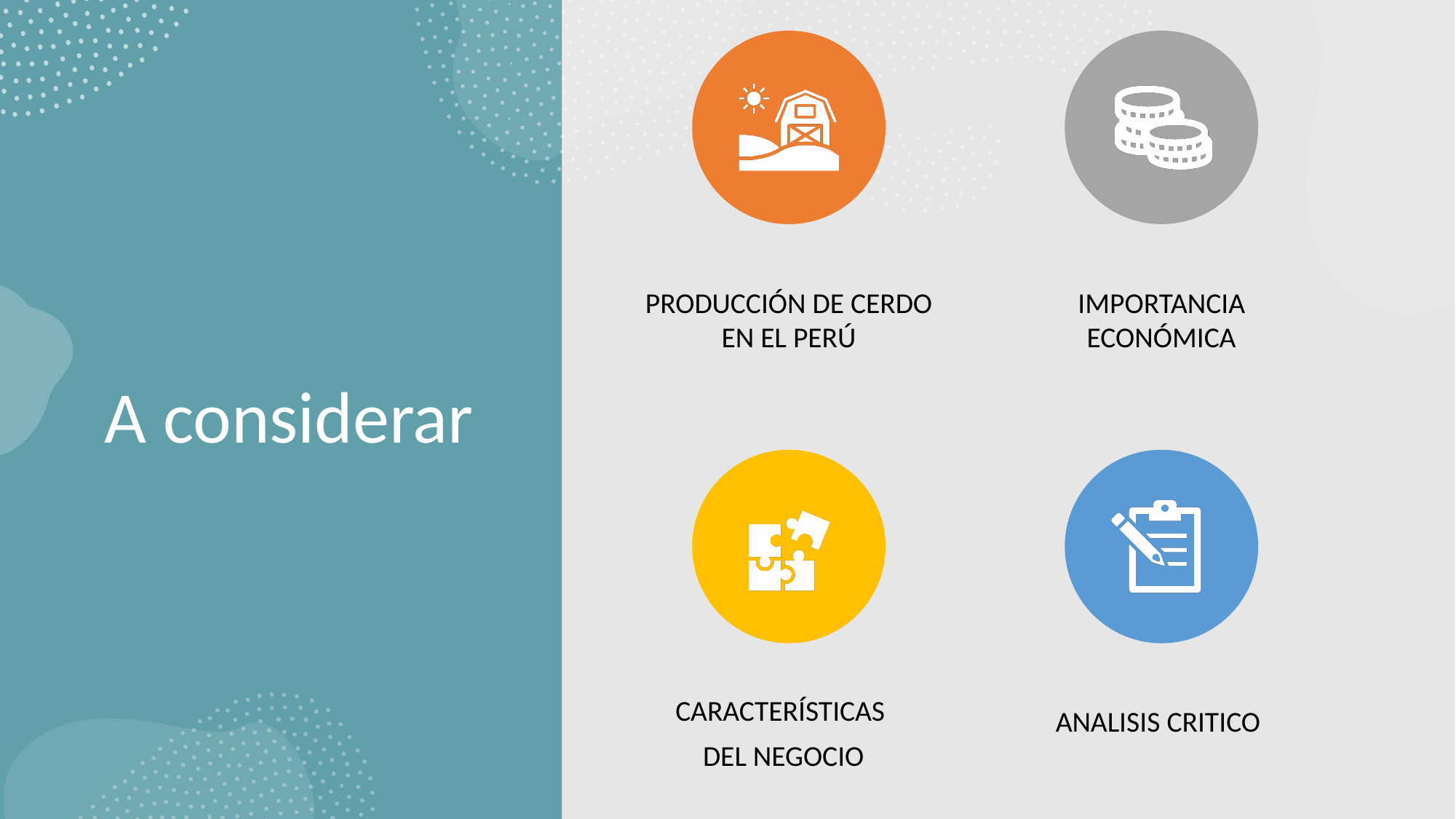

Producción DE CERDO en el Perú
Importancia económica
Características
del negocio
ANALISIS CRITICO
# A considerar